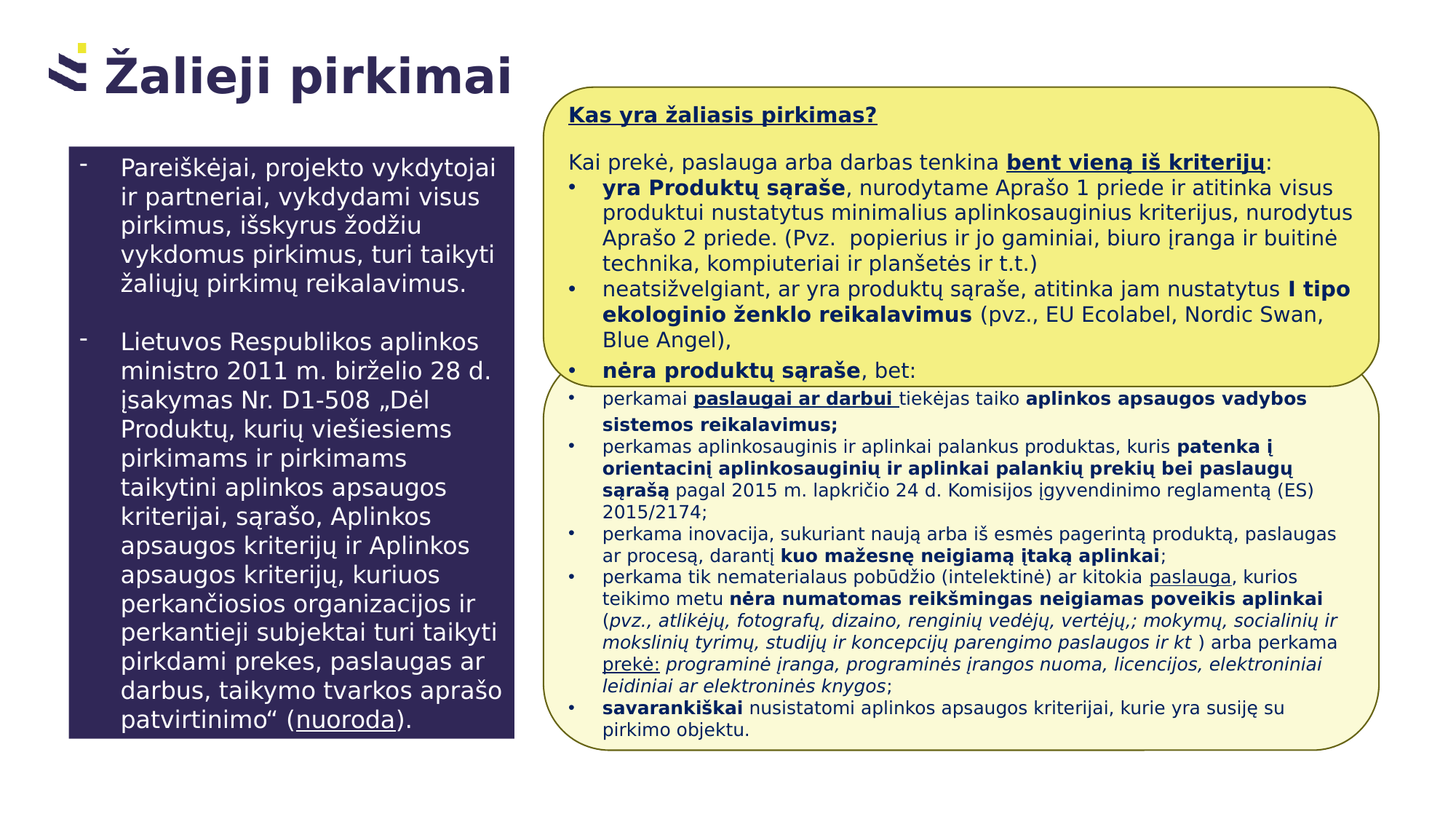

Žalieji pirkimai

Pareiškėjai, projekto vykdytojai ir partneriai, vykdydami visus pirkimus, išskyrus žodžiu vykdomus pirkimus, turi taikyti žaliųjų pirkimų reikalavimus.

Lietuvos Respublikos aplinkos ministro 2011 m. birželio 28 d. įsakymas Nr. D1-508 „Dėl Produktų, kurių viešiesiems pirkimams ir pirkimams taikytini aplinkos apsaugos kriterijai, sąrašo, Aplinkos apsaugos kriterijų ir Aplinkos apsaugos kriterijų, kuriuos perkančiosios organizacijos ir perkantieji subjektai turi taikyti pirkdami prekes, paslaugas ar darbus, taikymo tvarkos aprašo patvirtinimo“ (nuoroda).
Kas yra žaliasis pirkimas?

Kai prekė, paslauga arba darbas tenkina bent vieną iš kriterijų:
yra Produktų sąraše, nurodytame Aprašo 1 priede ir atitinka visus produktui nustatytus minimalius aplinkosauginius kriterijus, nurodytus Aprašo 2 priede. (Pvz.  popierius ir jo gaminiai, biuro įranga ir buitinė technika, kompiuteriai ir planšetės ir t.t.)
neatsižvelgiant, ar yra produktų sąraše, atitinka jam nustatytus I tipo ekologinio ženklo reikalavimus (pvz., EU Ecolabel, Nordic Swan, Blue Angel),
nėra produktų sąraše, bet:
perkamai paslaugai ar darbui tiekėjas taiko aplinkos apsaugos vadybos sistemos reikalavimus;
perkamas aplinkosauginis ir aplinkai palankus produktas, kuris patenka į orientacinį aplinkosauginių ir aplinkai palankių prekių bei paslaugų sąrašą pagal 2015 m. lapkričio 24 d. Komisijos įgyvendinimo reglamentą (ES) 2015/2174;
perkama inovacija, sukuriant naują arba iš esmės pagerintą produktą, paslaugas ar procesą, darantį kuo mažesnę neigiamą įtaką aplinkai;
perkama tik nematerialaus pobūdžio (intelektinė) ar kitokia paslauga, kurios teikimo metu nėra numatomas reikšmingas neigiamas poveikis aplinkai (pvz., atlikėjų, fotografų, dizaino, renginių vedėjų, vertėjų,; mokymų, socialinių ir mokslinių tyrimų, studijų ir koncepcijų parengimo paslaugos ir kt ) arba perkama prekė: programinė įranga, programinės įrangos nuoma, licencijos, elektroniniai leidiniai ar elektroninės knygos;
savarankiškai nusistatomi aplinkos apsaugos kriterijai, kurie yra susiję su pirkimo objektu.